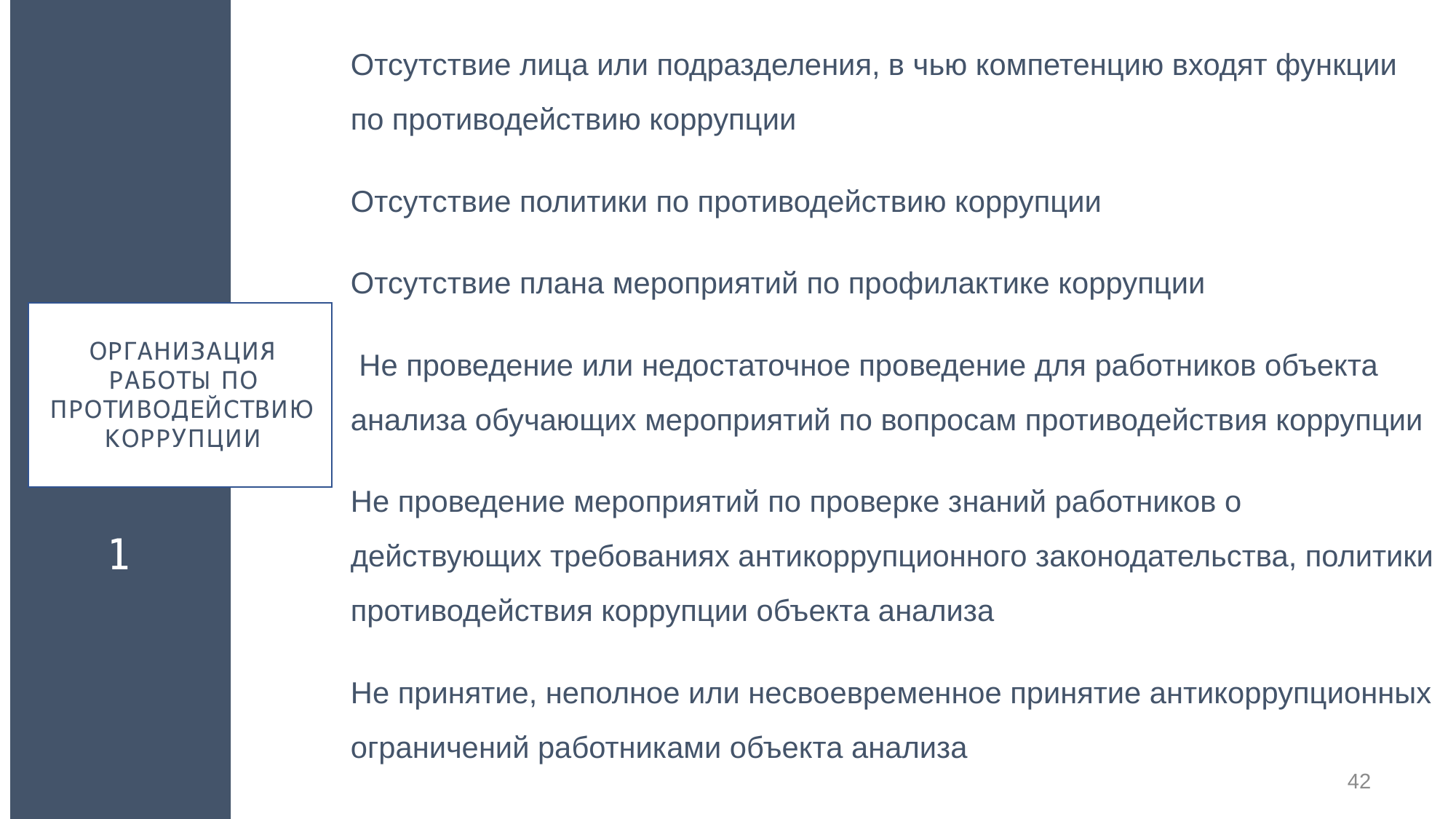

Отсутствие лица или подразделения, в чью компетенцию входят функции по противодействию коррупции
Отсутствие политики по противодействию коррупции
Отсутствие плана мероприятий по профилактике коррупции
 Не проведение или недостаточное проведение для работников объекта анализа обучающих мероприятий по вопросам противодействия коррупции
Не проведение мероприятий по проверке знаний работников о действующих требованиях антикоррупционного законодательства, политики противодействия коррупции объекта анализа
Не принятие, неполное или несвоевременное принятие антикоррупционных ограничений работниками объекта анализа

ОРГАНИЗАЦИЯ РАБОТЫ ПО ПРОТИВОДЕЙСТВИЮ КОРРУПЦИИ
1
42